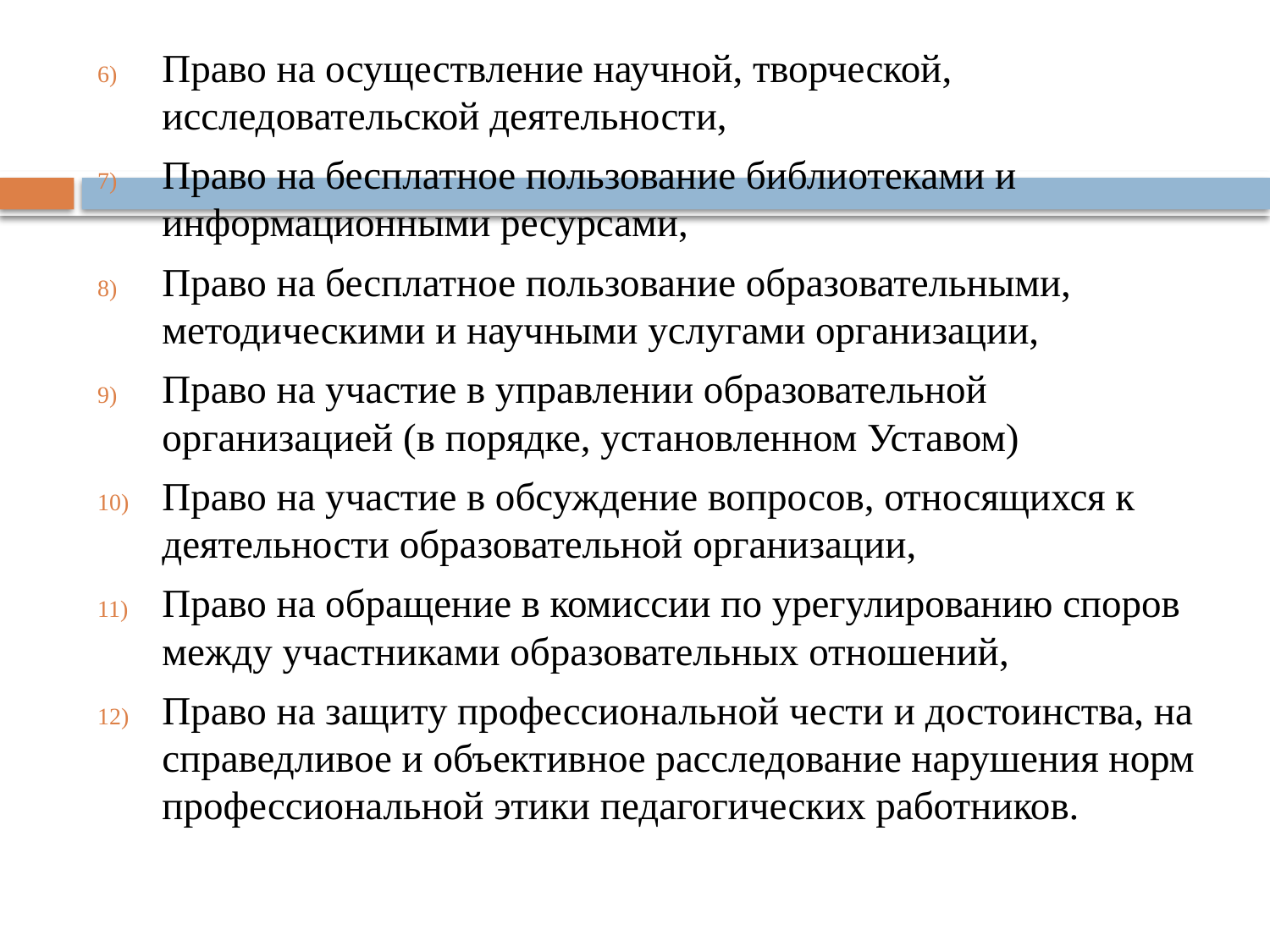

Право на осуществление научной, творческой, исследовательской деятельности,
Право на бесплатное пользование библиотеками и информационными ресурсами,
Право на бесплатное пользование образовательными, методическими и научными услугами организации,
Право на участие в управлении образовательной организацией (в порядке, установленном Уставом)
Право на участие в обсуждение вопросов, относящихся к деятельности образовательной организации,
Право на обращение в комиссии по урегулированию споров между участниками образовательных отношений,
Право на защиту профессиональной чести и достоинства, на справедливое и объективное расследование нарушения норм профессиональной этики педагогических работников.